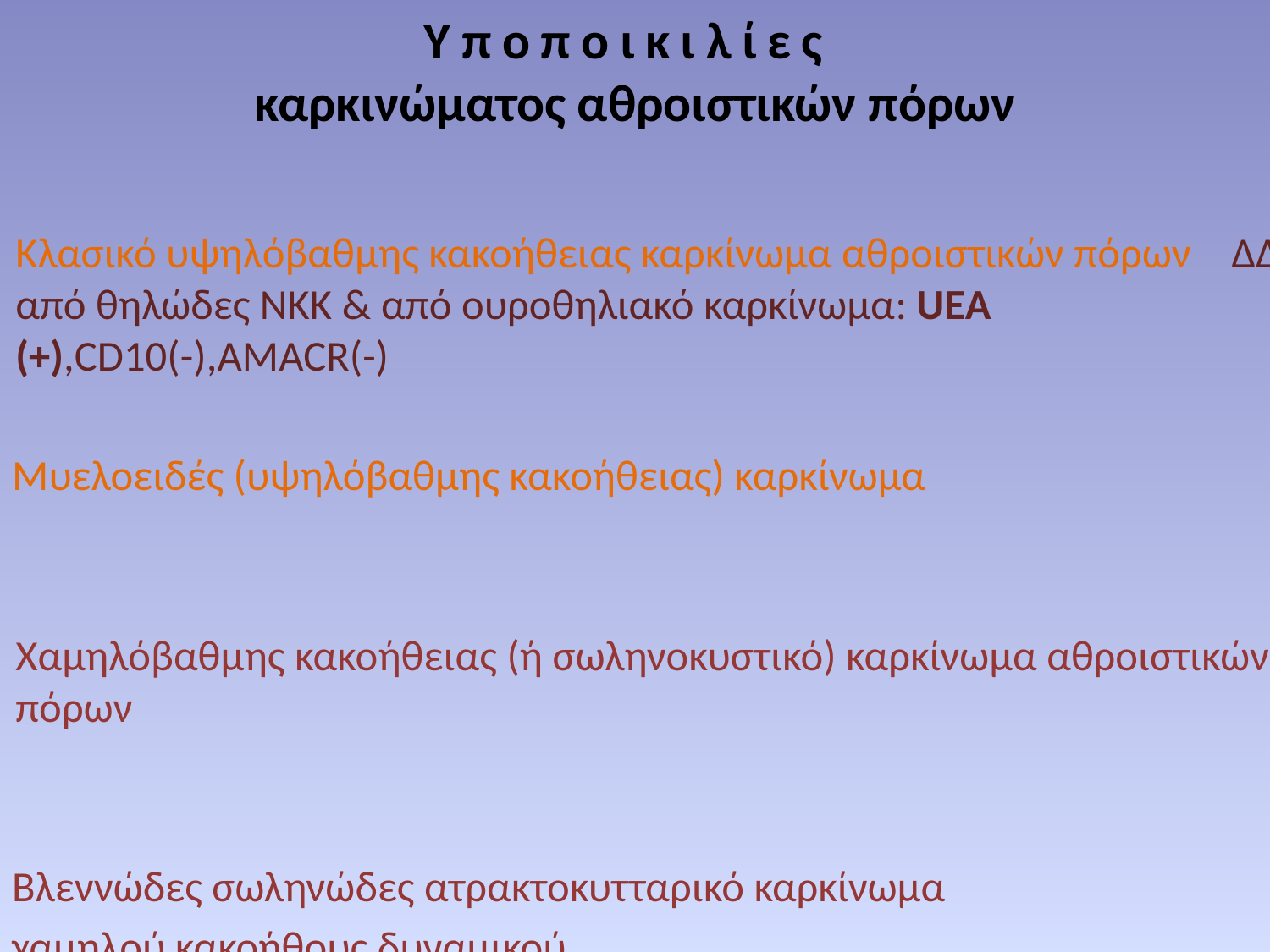

# Υποποικιλίες καρκινώματος αθροιστικών πόρων

Κλασικό υψηλόβαθμης κακοήθειας καρκίνωμα αθροιστικών πόρων    ΔΔ από θηλώδες ΝΚΚ & από ουροθηλιακό καρκίνωμα: UEA (+),CD10(-),AMACR(-)

    Μυελοειδές (υψηλόβαθμης κακοήθειας) καρκίνωμα

Χαμηλόβαθμης κακοήθειας (ή σωληνοκυστικό) καρκίνωμα αθροιστικών πόρων

    Βλεννώδες σωληνώδες ατρακτοκυτταρικό καρκίνωμα
    χαμηλού κακοήθους δυναμικού